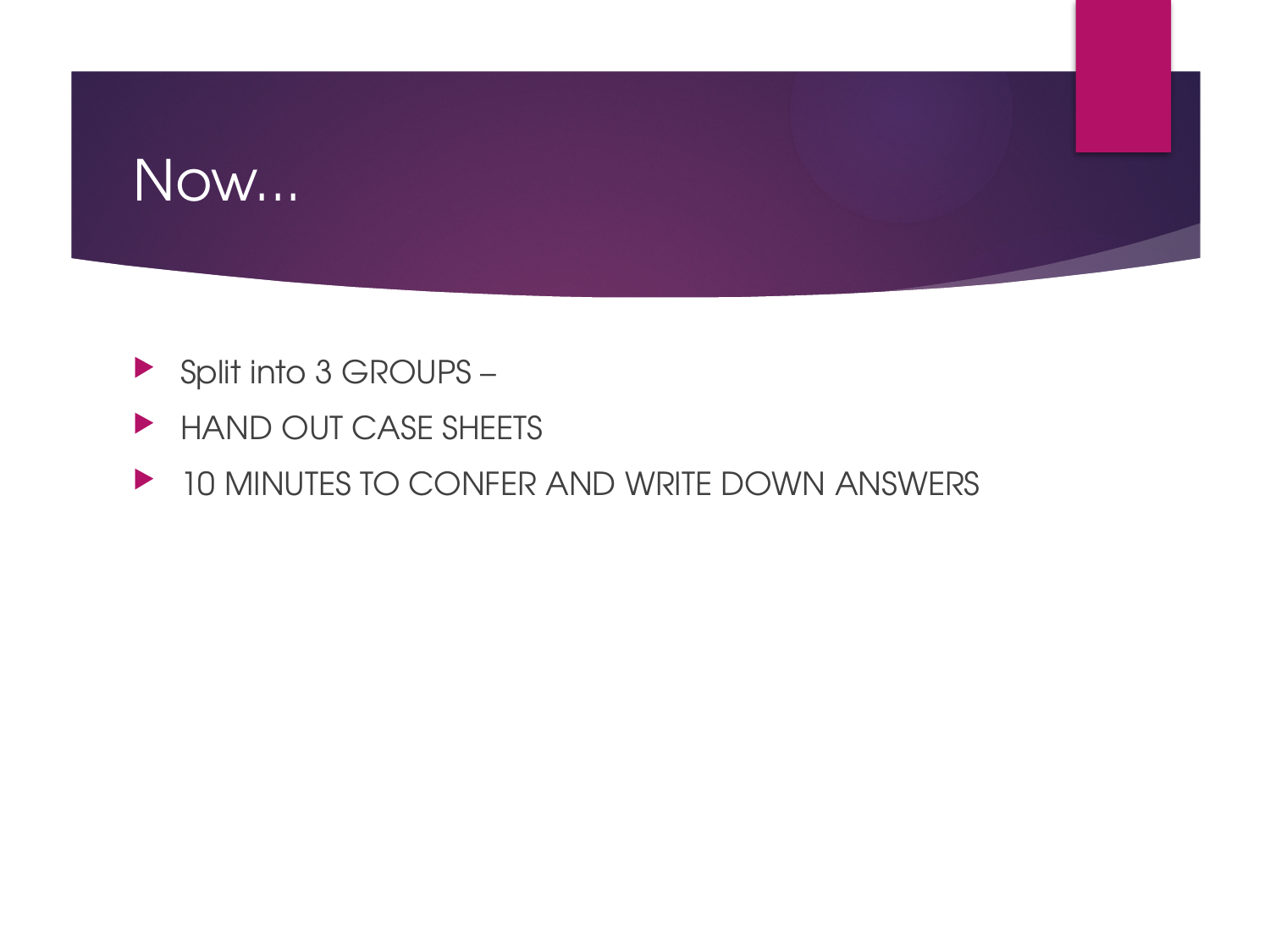

# Now...
Split into 3 GROUPS –
HAND OUT CASE SHEETS
10 MINUTES TO CONFER AND WRITE DOWN ANSWERS